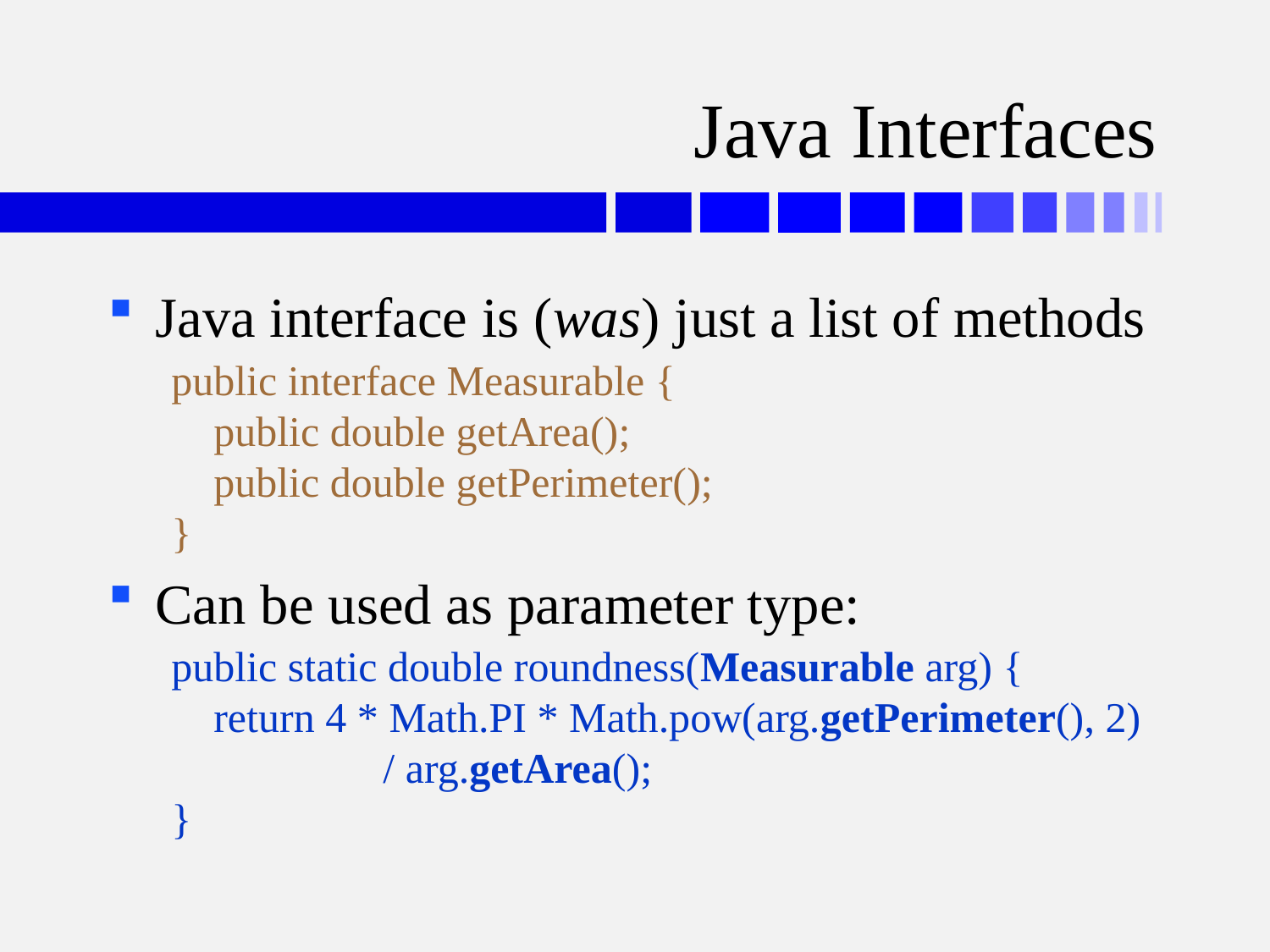

# Java Interfaces
Java interface is (was) just a list of methods
public interface Measurable {
    public double getArea();
    public double getPerimeter();
}
Can be used as parameter type:
public static double roundness(Measurable arg) {
    return 4 * Math.PI * Math.pow(arg.getPerimeter(), 2)
                    / arg.getArea();
}